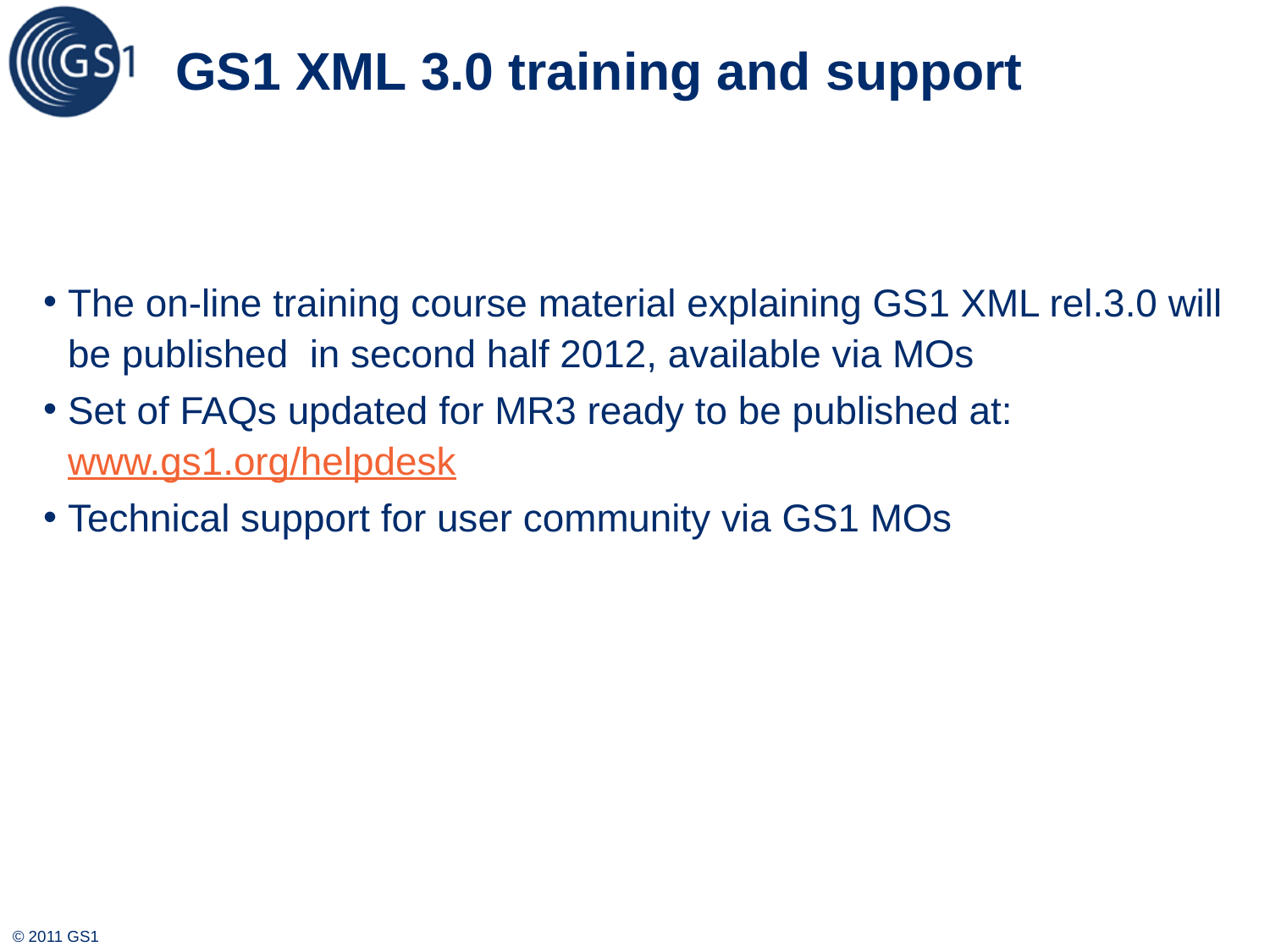

# GS1 XML 3.0 training and support
The on-line training course material explaining GS1 XML rel.3.0 will be published  in second half 2012, available via MOs
Set of FAQs updated for MR3 ready to be published at: www.gs1.org/helpdesk
Technical support for user community via GS1 MOs